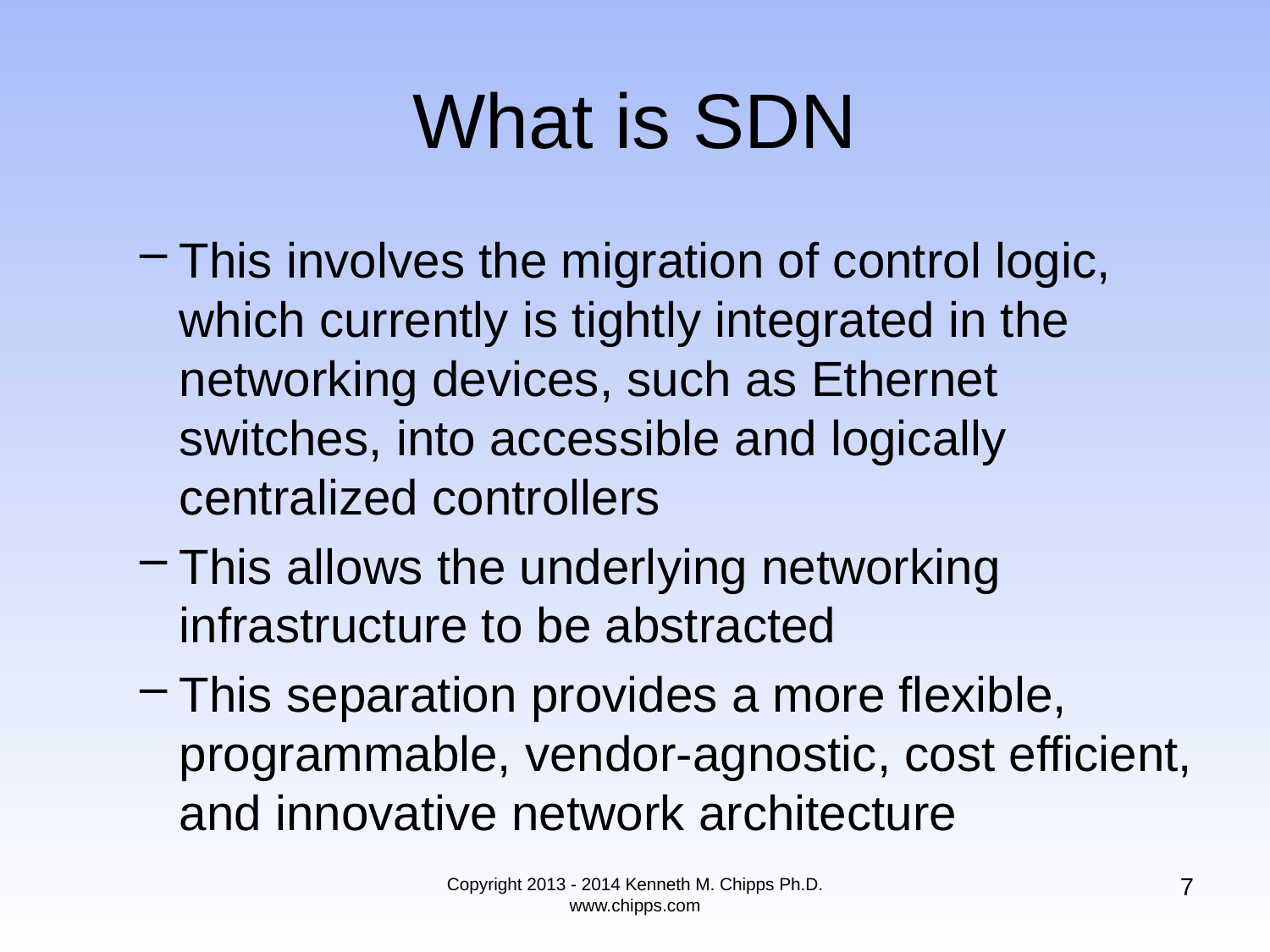

# What is SDN
This involves the migration of control logic, which currently is tightly integrated in the networking devices, such as Ethernet switches, into accessible and logically centralized controllers
This allows the underlying networking infrastructure to be abstracted
This separation provides a more flexible, programmable, vendor-agnostic, cost efficient, and innovative network architecture
7
Copyright 2013 - 2014 Kenneth M. Chipps Ph.D. www.chipps.com